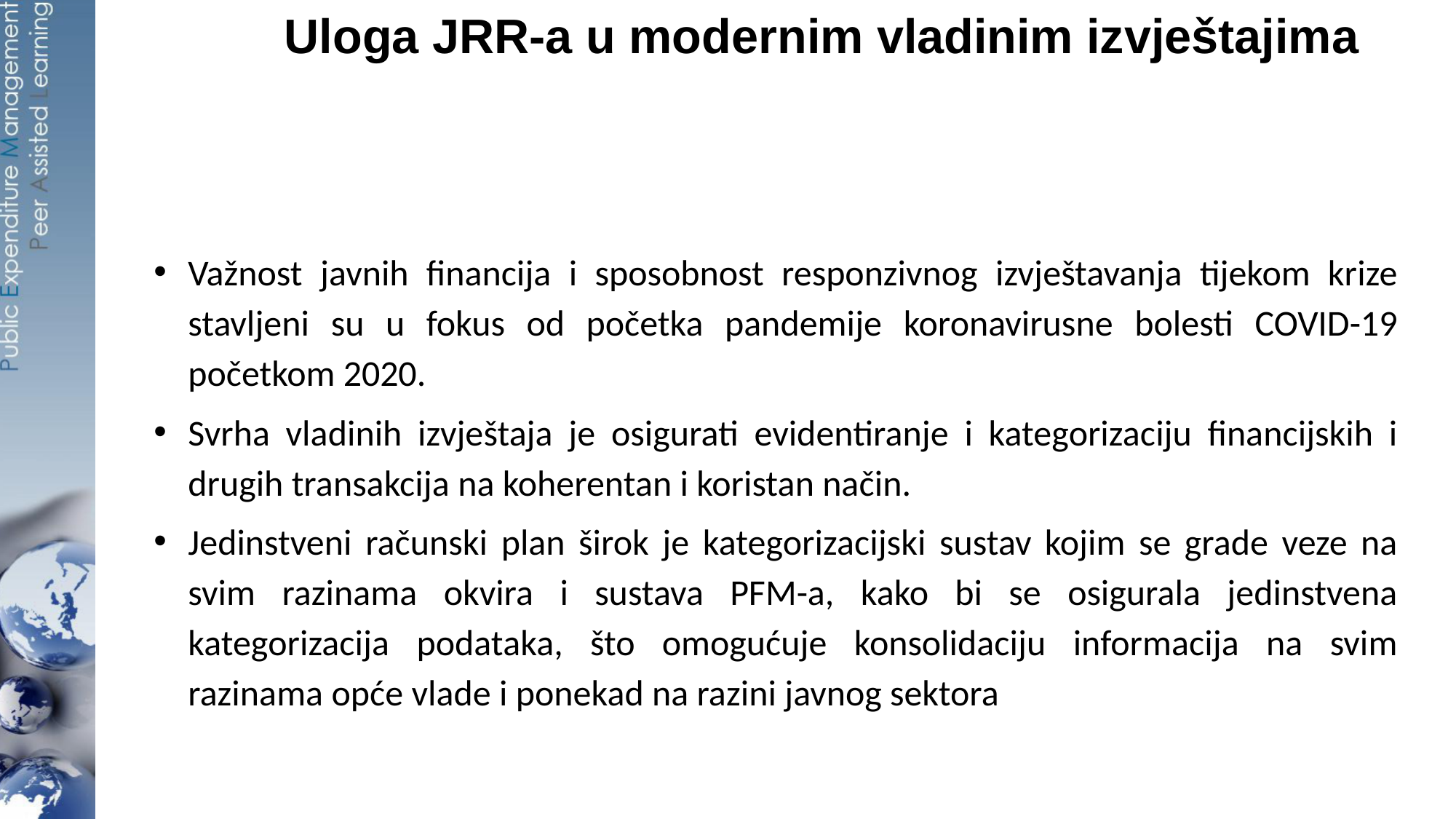

Uloga JRR-a u modernim vladinim izvještajima
Važnost javnih financija i sposobnost responzivnog izvještavanja tijekom krize stavljeni su u fokus od početka pandemije koronavirusne bolesti COVID-19 početkom 2020.
Svrha vladinih izvještaja je osigurati evidentiranje i kategorizaciju financijskih i drugih transakcija na koherentan i koristan način.
Jedinstveni računski plan širok je kategorizacijski sustav kojim se grade veze na svim razinama okvira i sustava PFM-a, kako bi se osigurala jedinstvena kategorizacija podataka, što omogućuje konsolidaciju informacija na svim razinama opće vlade i ponekad na razini javnog sektora